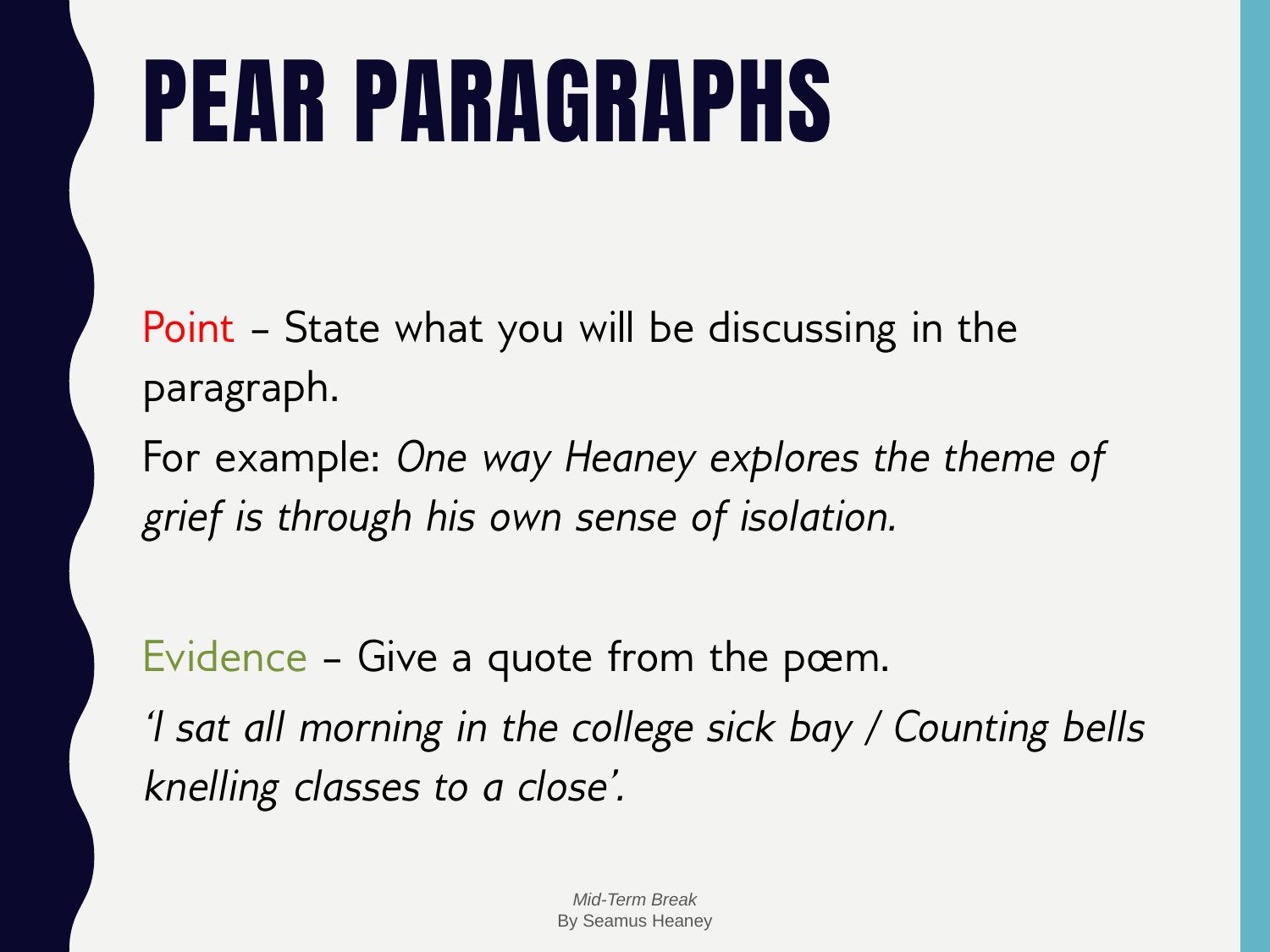

# PEAR Paragraphs
Point – State what you will be discussing in the paragraph.
For example: One way Heaney explores the theme of grief is through his own sense of isolation.

Evidence – Give a quote from the poem.
‘I sat all morning in the college sick bay / Counting bells knelling classes to a close’.
Mid-Term Break
By Seamus Heaney